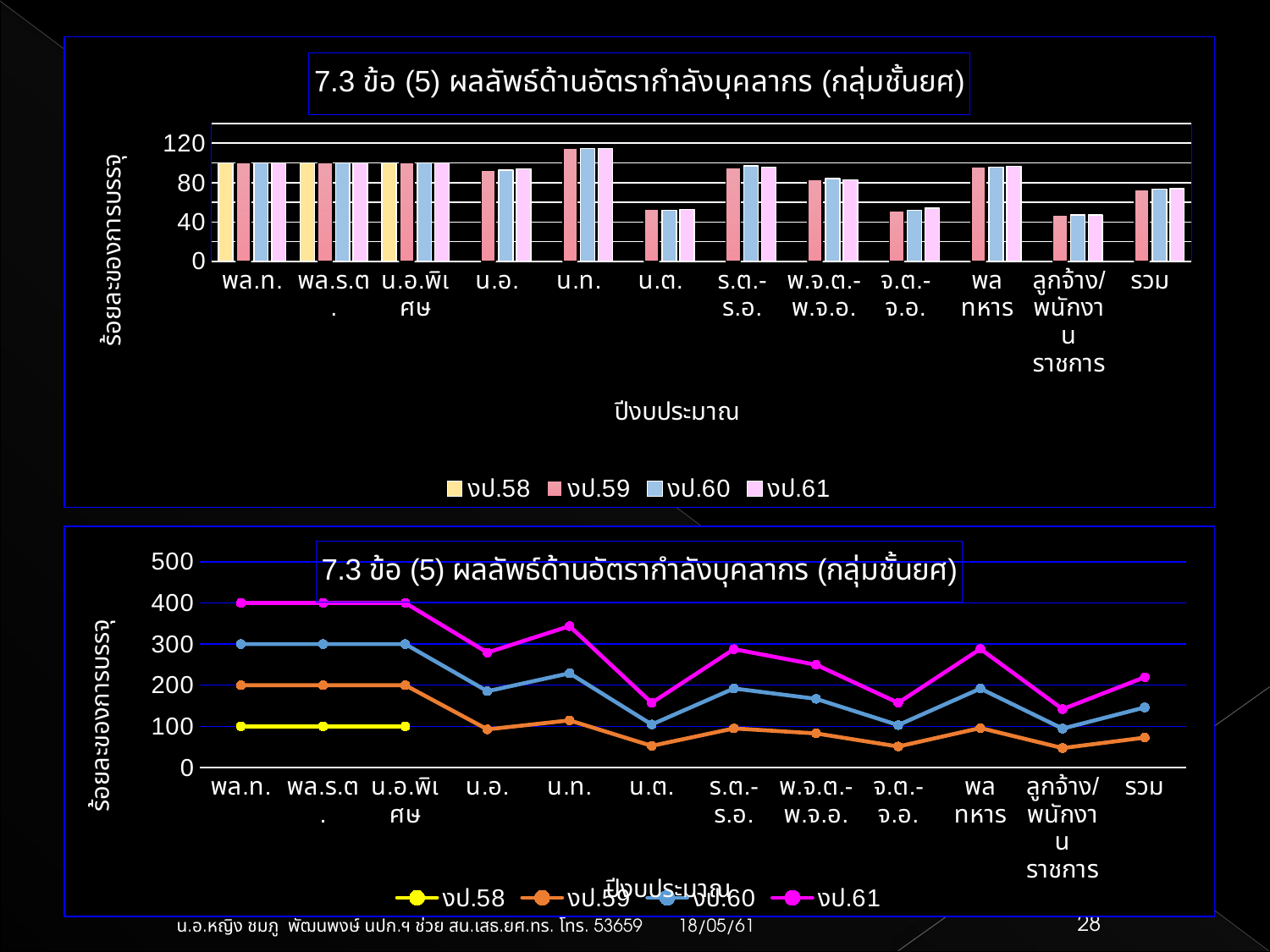

### Chart: 7.3 ข้อ (5) ผลลัพธ์ด้านอัตรากำลังบุคลากร (กลุ่มชั้นยศ)

| Category | งป.58 | งป.59 | งป.60 | งป.61 |
|---|---|---|---|---|
| พล.ท. | 100.0 | 100.0 | 100.0 | 100.0 |
| พล.ร.ต. | 100.0 | 100.0 | 100.0 | 100.0 |
| น.อ.พิเศษ | 100.0 | 100.0 | 100.0 | 100.0 |
| น.อ. | None | 92.6829268292683 | 92.6829268292683 | 93.90243902439023 |
| น.ท. | None | 114.51612903225808 | 114.51612903225808 | 114.51612903225808 |
| น.ต. | None | 52.5974025974026 | 51.94805194805194 | 52.5974025974026 |
| ร.ต.-ร.อ. | None | 94.95548961424333 | 97.03264094955489 | 95.54896142433235 |
| พ.จ.ต.-พ.จ.อ. | None | 82.85714285714286 | 83.95604395604396 | 82.85714285714286 |
| จ.ต.-จ.อ. | None | 51.050080775444265 | 52.019386106623585 | 54.119547657512115 |
| พลทหาร | None | 95.90643274853801 | 95.90643274853801 | 96.49122807017544 |
| ลูกจ้าง/พนักงานราชการ | None | 47.249190938511326 | 47.249190938511326 | 47.249190938511326 |
| รวม | None | 72.5925925925926 | 73.33333333333333 | 73.59477124183007 |

### Chart: 7.3 ข้อ (5) ผลลัพธ์ด้านอัตรากำลังบุคลากร (กลุ่มชั้นยศ)

| Category | งป.58 | งป.59 | งป.60 | งป.61 |
|---|---|---|---|---|
| พล.ท. | 100.0 | 100.0 | 100.0 | 100.0 |
| พล.ร.ต. | 100.0 | 100.0 | 100.0 | 100.0 |
| น.อ.พิเศษ | 100.0 | 100.0 | 100.0 | 100.0 |
| น.อ. | None | 92.6829268292683 | 92.6829268292683 | 93.90243902439023 |
| น.ท. | None | 114.51612903225808 | 114.51612903225808 | 114.51612903225808 |
| น.ต. | None | 52.5974025974026 | 51.94805194805194 | 52.5974025974026 |
| ร.ต.-ร.อ. | None | 94.95548961424333 | 97.03264094955489 | 95.54896142433235 |
| พ.จ.ต.-พ.จ.อ. | None | 82.85714285714286 | 83.95604395604396 | 82.85714285714286 |
| จ.ต.-จ.อ. | None | 51.050080775444265 | 52.019386106623585 | 54.119547657512115 |
| พลทหาร | None | 95.90643274853801 | 95.90643274853801 | 96.49122807017544 |
| ลูกจ้าง/พนักงานราชการ | None | 47.249190938511326 | 47.249190938511326 | 47.249190938511326 |
| รวม | None | 72.5925925925926 | 73.33333333333333 | 73.59477124183007 |
18/05/61
28
น.อ.หญิง ชมภู  พัฒนพงษ์ นปก.ฯ ช่วย สน.เสธ.ยศ.ทร. โทร. 53659